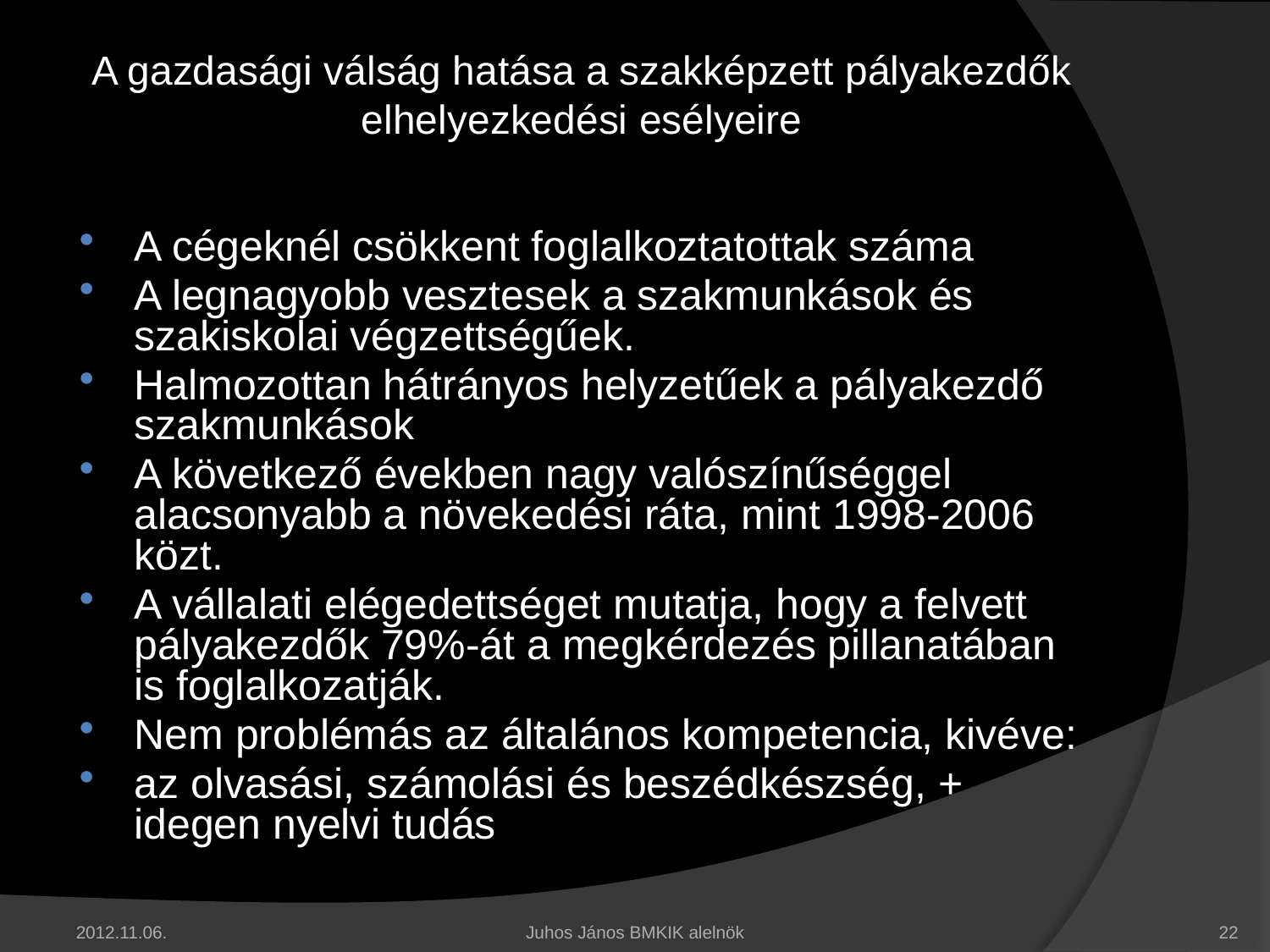

# A gazdasági válság hatása a szakképzett pályakezdők elhelyezkedési esélyeire
A cégeknél csökkent foglalkoztatottak száma
A legnagyobb vesztesek a szakmunkások és szakiskolai végzettségűek.
Halmozottan hátrányos helyzetűek a pályakezdő szakmunkások
A következő években nagy valószínűséggel alacsonyabb a növekedési ráta, mint 1998-2006 közt.
A vállalati elégedettséget mutatja, hogy a felvett pályakezdők 79%-át a megkérdezés pillanatában is foglalkozatják.
Nem problémás az általános kompetencia, kivéve:
az olvasási, számolási és beszédkészség, + idegen nyelvi tudás
2012.11.06.
Juhos János BMKIK alelnök
22